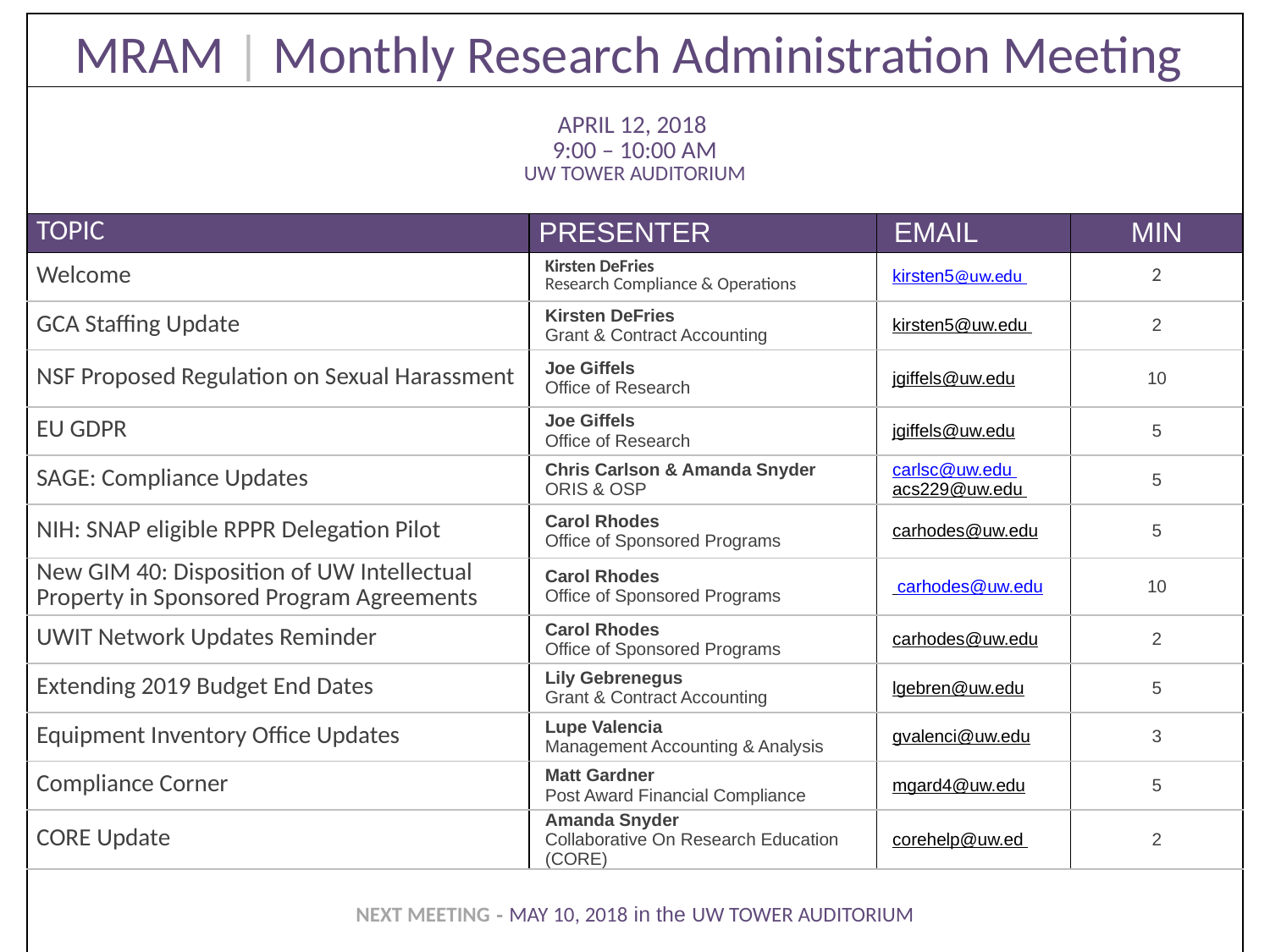

| MRAM | Monthly Research Administration Meeting |  |  |  |
| --- | --- | --- | --- |
| APRIL 12, 2018 9:00 – 10:00 AM UW TOWER AUDITORIUM |  |  |  |
| TOPIC | PRESENTER | EMAIL | MIN |
| Welcome | Kirsten DeFries Research Compliance & Operations | kirsten5@uw.edu | 2 |
| GCA Staffing Update | Kirsten DeFries Grant & Contract Accounting | kirsten5@uw.edu | 2 |
| NSF Proposed Regulation on Sexual Harassment | Joe Giffels Office of Research | jgiffels@uw.edu | 10 |
| EU GDPR | Joe Giffels Office of Research | jgiffels@uw.edu | 5 |
| SAGE: Compliance Updates | Chris Carlson & Amanda Snyder ORIS & OSP | carlsc@uw.edu acs229@uw.edu | 5 |
| NIH: SNAP eligible RPPR Delegation Pilot | Carol Rhodes Office of Sponsored Programs | carhodes@uw.edu | 5 |
| New GIM 40: Disposition of UW Intellectual Property in Sponsored Program Agreements | Carol Rhodes Office of Sponsored Programs | carhodes@uw.edu | 10 |
| UWIT Network Updates Reminder | Carol Rhodes Office of Sponsored Programs | carhodes@uw.edu | 2 |
| Extending 2019 Budget End Dates | Lily Gebrenegus Grant & Contract Accounting | lgebren@uw.edu | 5 |
| Equipment Inventory Office Updates | Lupe Valencia Management Accounting & Analysis | gvalenci@uw.edu | 3 |
| Compliance Corner | Matt Gardner Post Award Financial Compliance | mgard4@uw.edu | 5 |
| CORE Update | Amanda Snyder Collaborative On Research Education (CORE) | corehelp@uw.ed | 2 |
| NEXT MEETING - MAY 10, 2018 in the UW TOWER AUDITORIUM |  |  |  |